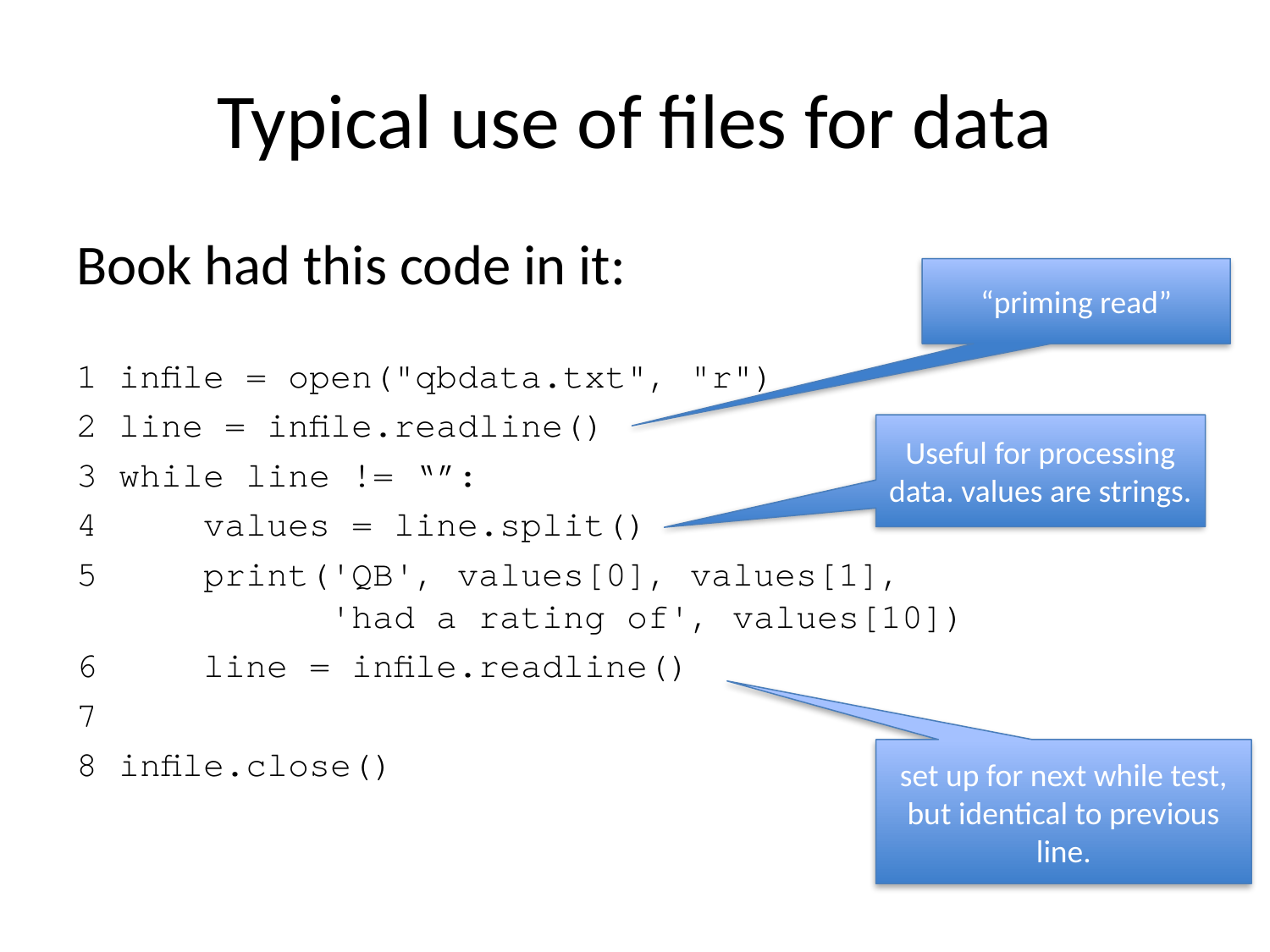

# Typical use of files for data
Book had this code in it:

1 infile = open("qbdata.txt", "r")
2 line = infile.readline()
3 while line != “”:
4     values = line.split()
5     print('QB', values[0], values[1],
            'had a rating of', values[10])
6     line = infile.readline()
7
8 infile.close()

“priming read”
Useful for processing data. values are strings.
set up for next while test, but identical to previous line.